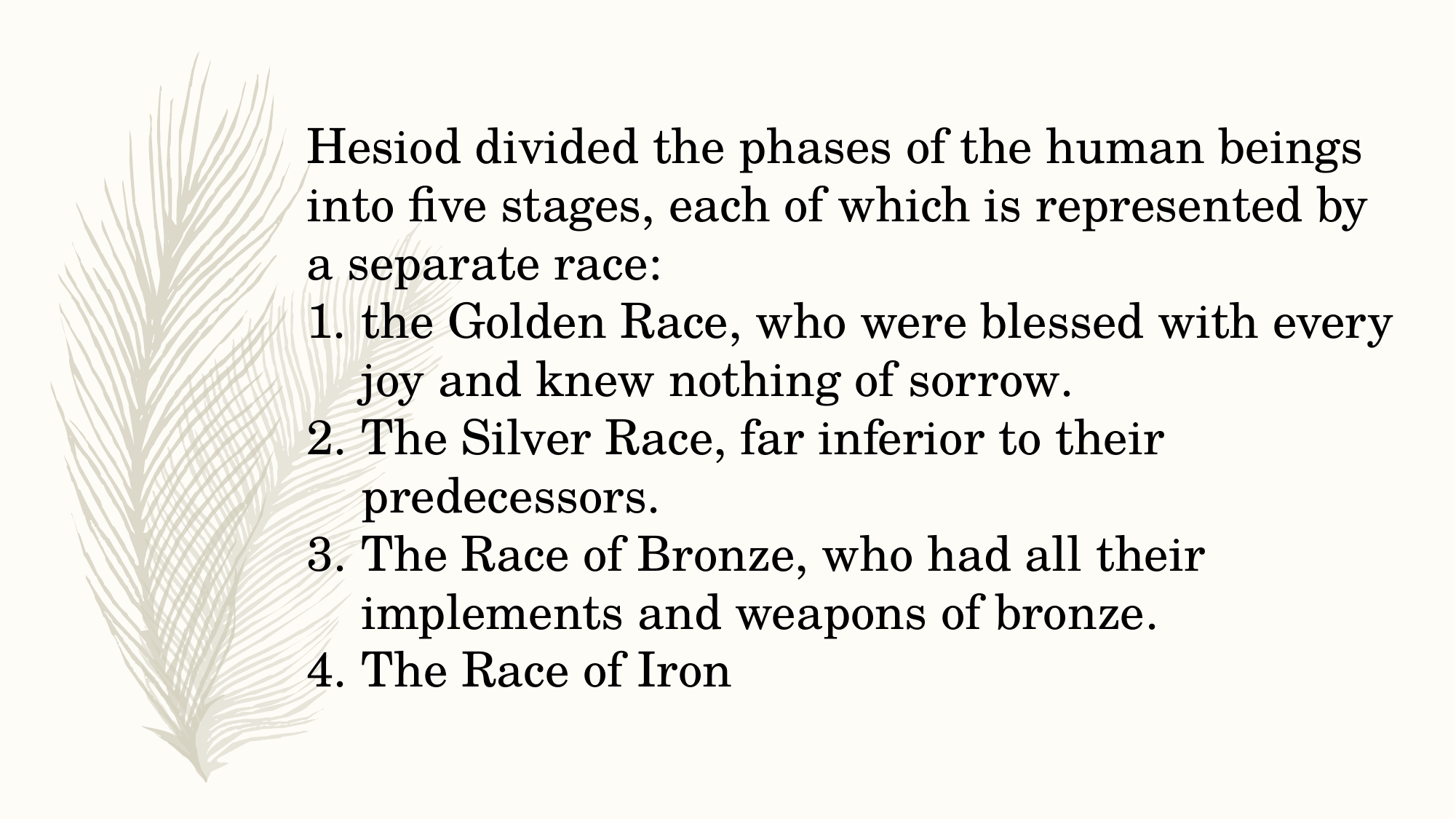

Hesiod divided the phases of the human beings into five stages, each of which is represented by a separate race:
the Golden Race, who were blessed with every joy and knew nothing of sorrow.
The Silver Race, far inferior to their predecessors.
The Race of Bronze, who had all their implements and weapons of bronze.
The Race of Iron